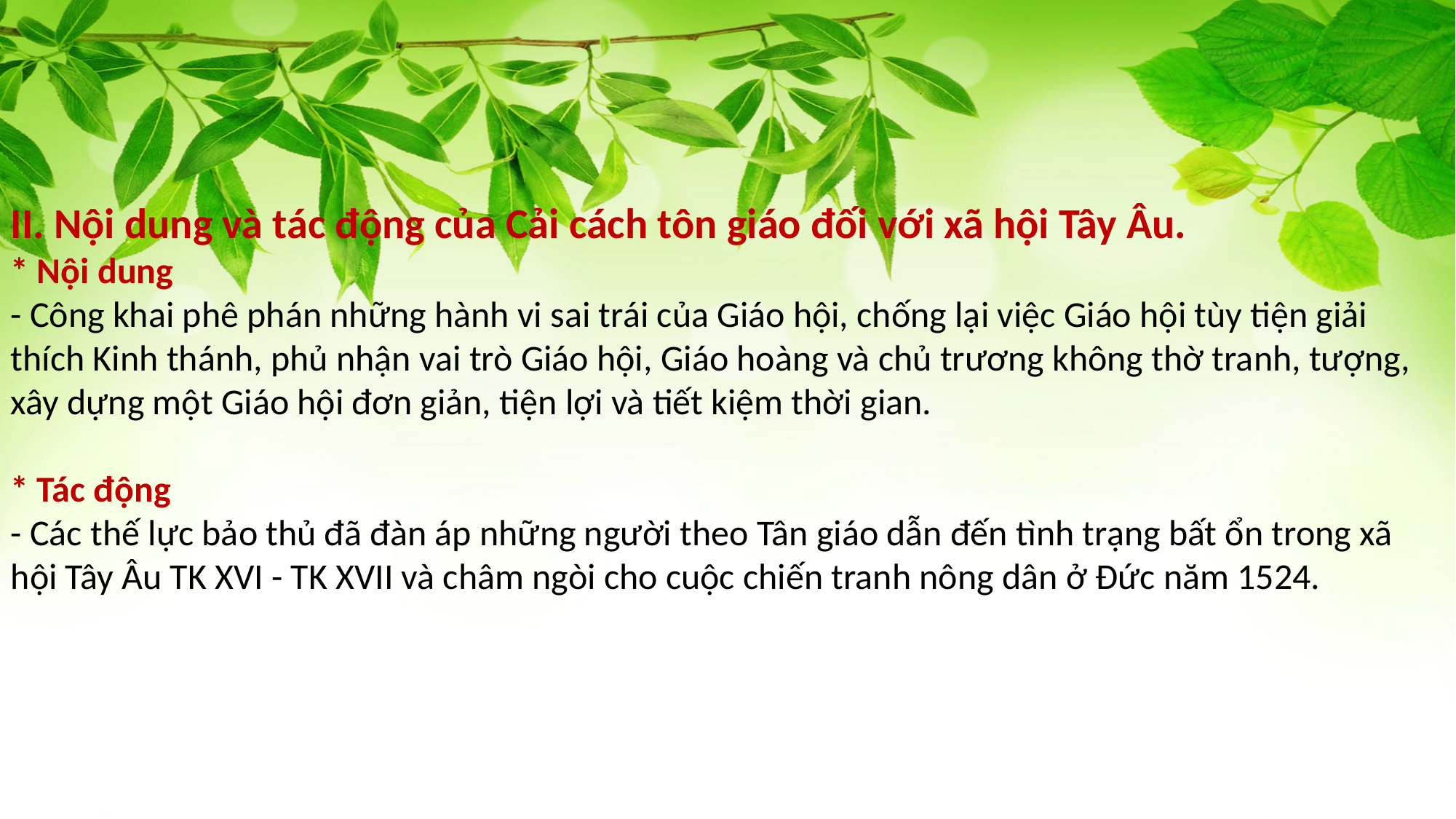

II. Nội dung và tác động của Cải cách tôn giáo đối với xã hội Tây Âu.
* Nội dung
- Công khai phê phán những hành vi sai trái của Giáo hội, chống lại việc Giáo hội tùy tiện giải thích Kinh thánh, phủ nhận vai trò Giáo hội, Giáo hoàng và chủ trương không thờ tranh, tượng, xây dựng một Giáo hội đơn giản, tiện lợi và tiết kiệm thời gian.

* Tác động
- Các thế lực bảo thủ đã đàn áp những người theo Tân giáo dẫn đến tình trạng bất ổn trong xã hội Tây Âu TK XVI - TK XVII và châm ngòi cho cuộc chiến tranh nông dân ở Đức năm 1524.